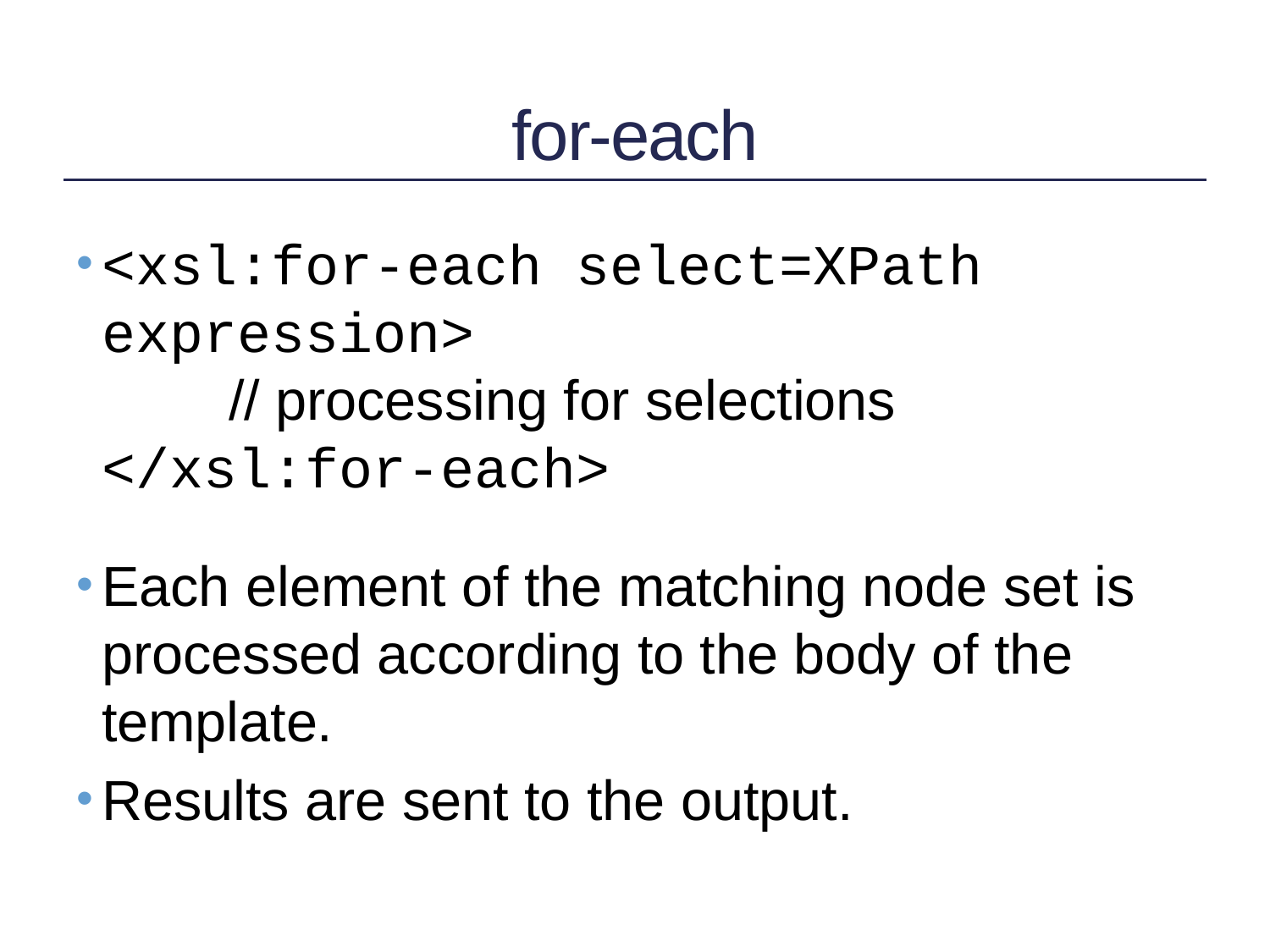

# for-each
<xsl:for-each select=XPath expression>
	// processing for selections
</xsl:for-each>

Each element of the matching node set is processed according to the body of the template.
Results are sent to the output.